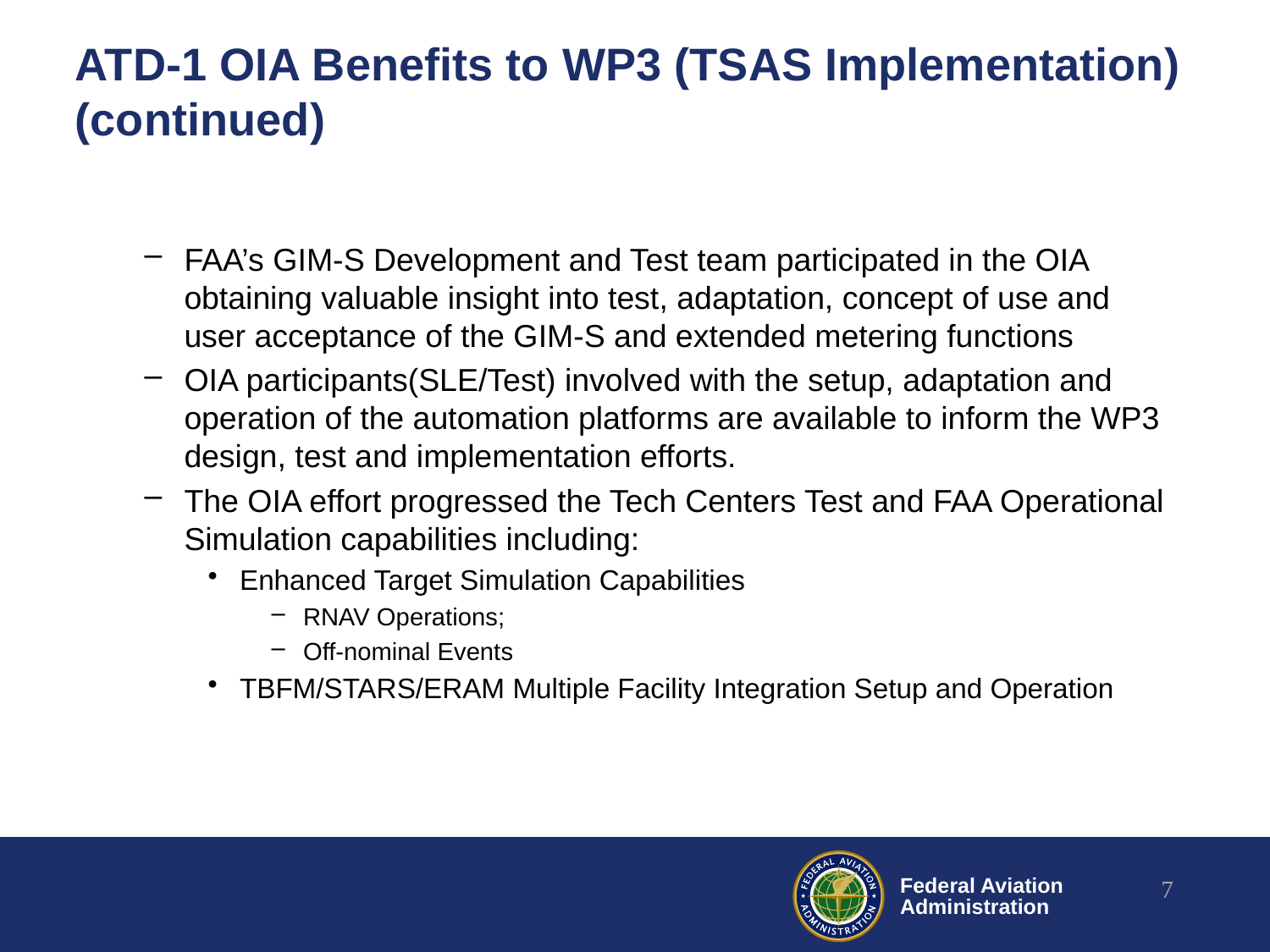

# ATD-1 OIA Benefits to WP3 (TSAS Implementation) (continued)
FAA’s GIM-S Development and Test team participated in the OIA obtaining valuable insight into test, adaptation, concept of use and user acceptance of the GIM-S and extended metering functions
OIA participants(SLE/Test) involved with the setup, adaptation and operation of the automation platforms are available to inform the WP3 design, test and implementation efforts.
The OIA effort progressed the Tech Centers Test and FAA Operational Simulation capabilities including:
Enhanced Target Simulation Capabilities
RNAV Operations;
Off-nominal Events
TBFM/STARS/ERAM Multiple Facility Integration Setup and Operation

7